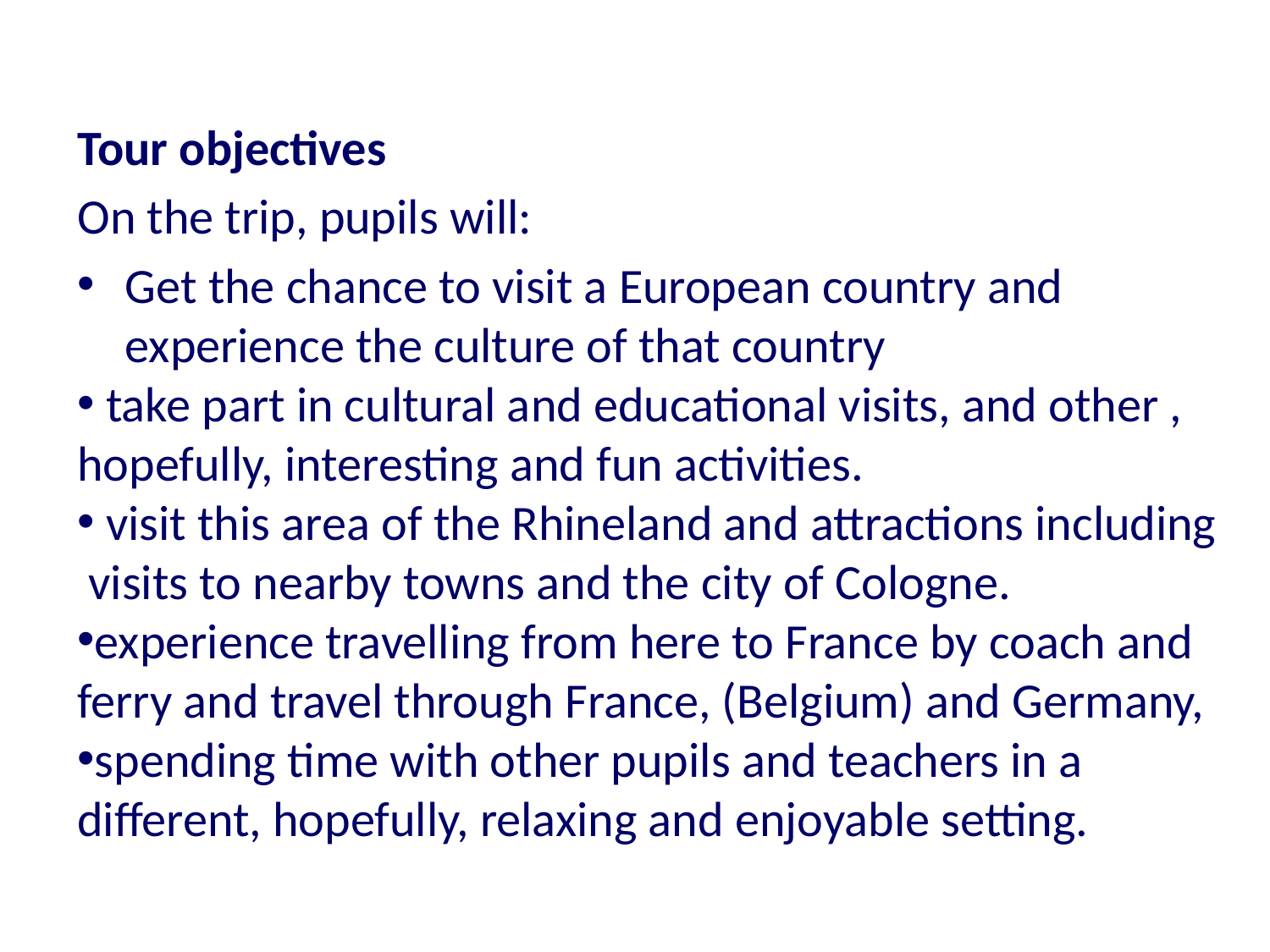

Tour objectives
On the trip, pupils will:
Get the chance to visit a European country and experience the culture of that country
 take part in cultural and educational visits, and other , hopefully, interesting and fun activities.
 visit this area of the Rhineland and attractions including  visits to nearby towns and the city of Cologne.
experience travelling from here to France by coach and ferry and travel through France, (Belgium) and Germany,
spending time with other pupils and teachers in a different, hopefully, relaxing and enjoyable setting.